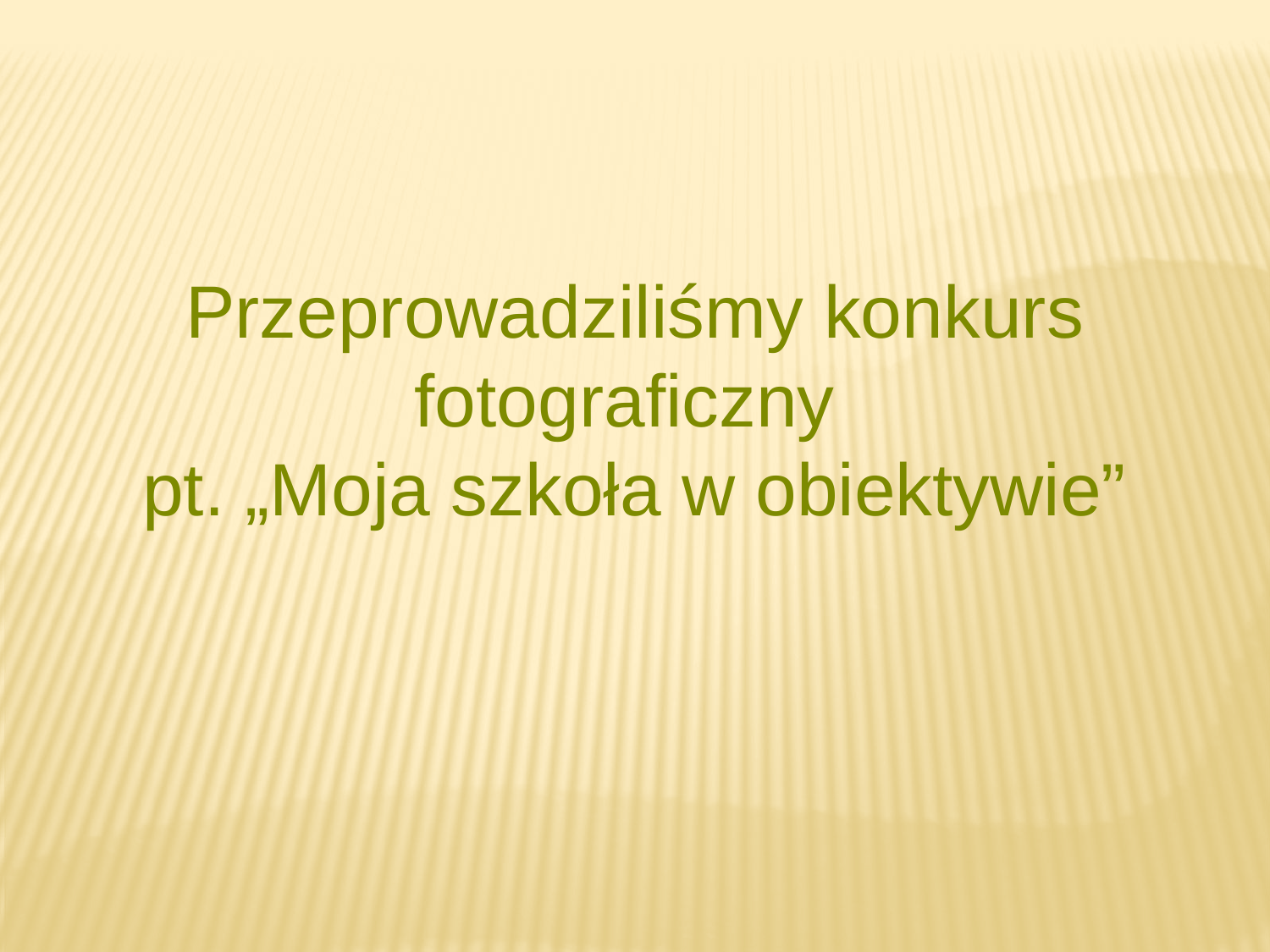

Przeprowadziliśmy konkurs fotograficzny
pt. „Moja szkoła w obiektywie”